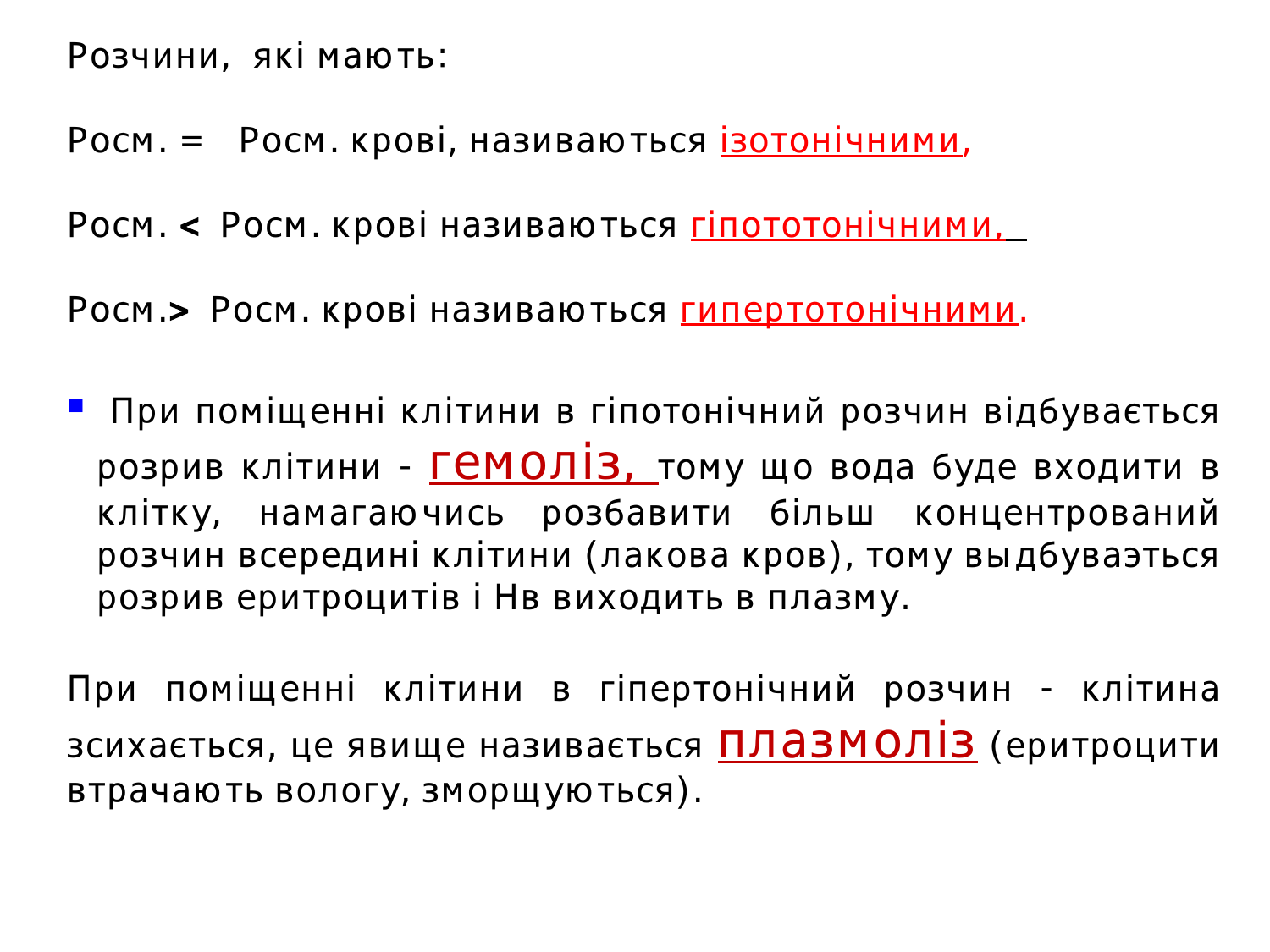

Розчини,  які мають:

Росм. =   Росм. крові, називаються ізотонічними,

Росм. <  Росм. крові називаються гіпототонічними,

Росм.>  Росм. крові називаються гипертотонічними.

 При поміщенні клітини в гіпотонічний розчин відбувається розрив клітини - гемоліз, тому що вода буде входити в клітку, намагаючись розбавити більш концентрований розчин всередині клітини (лакова кров), тому выдбуваэться розрив еритроцитів і Нв виходить в плазму.

При поміщенні клітини в гіпертонічний розчин - клітина зсихається, це явище називається плазмоліз (еритроцити втрачають вологу, зморщуються).